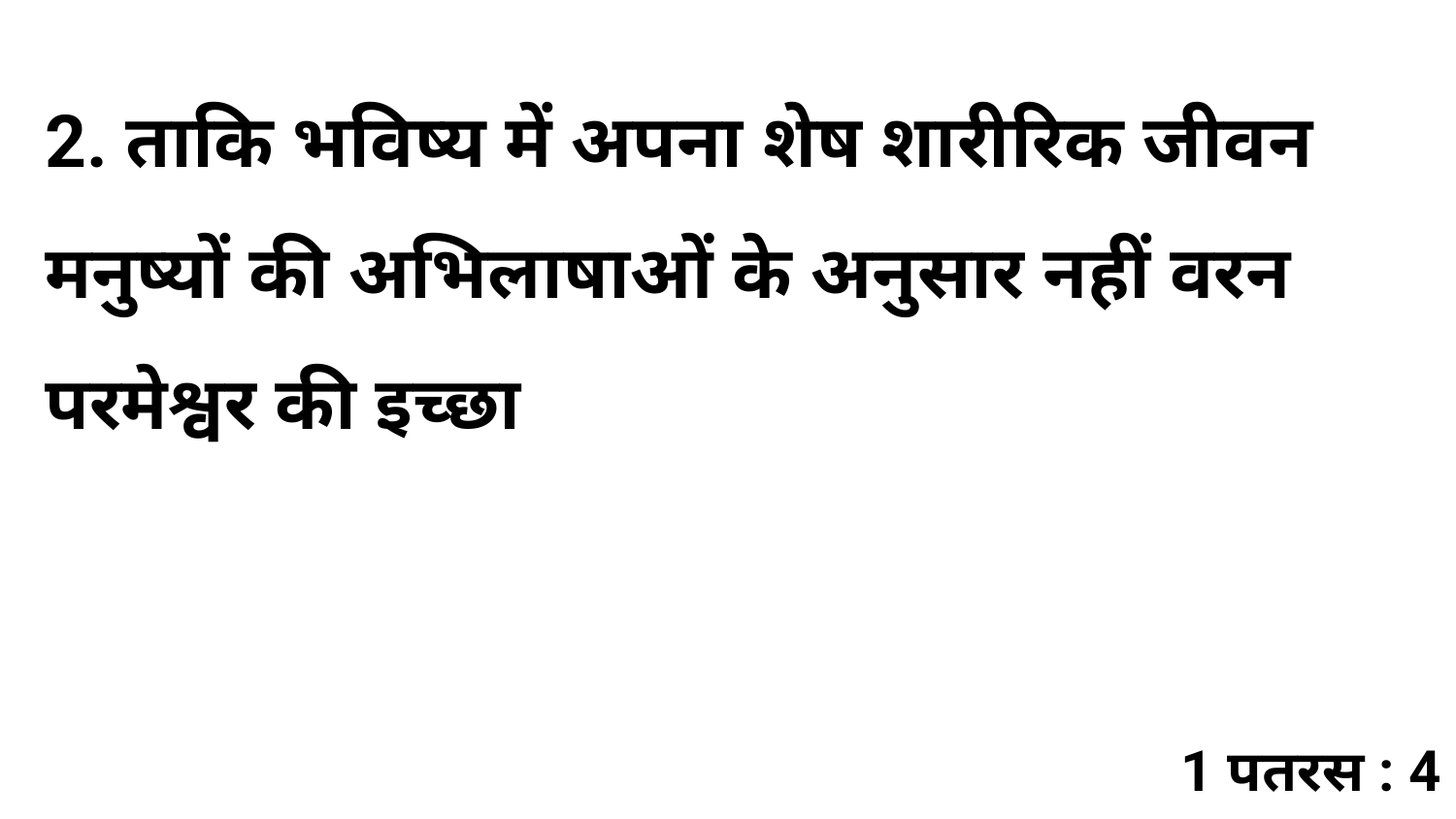

2. ताकि भविष्य में अपना शेष शारीरिक जीवन मनुष्यों की अभिलाषाओं के अनुसार नहीं वरन परमेश्वर की इच्छा
1 पतरस : 4